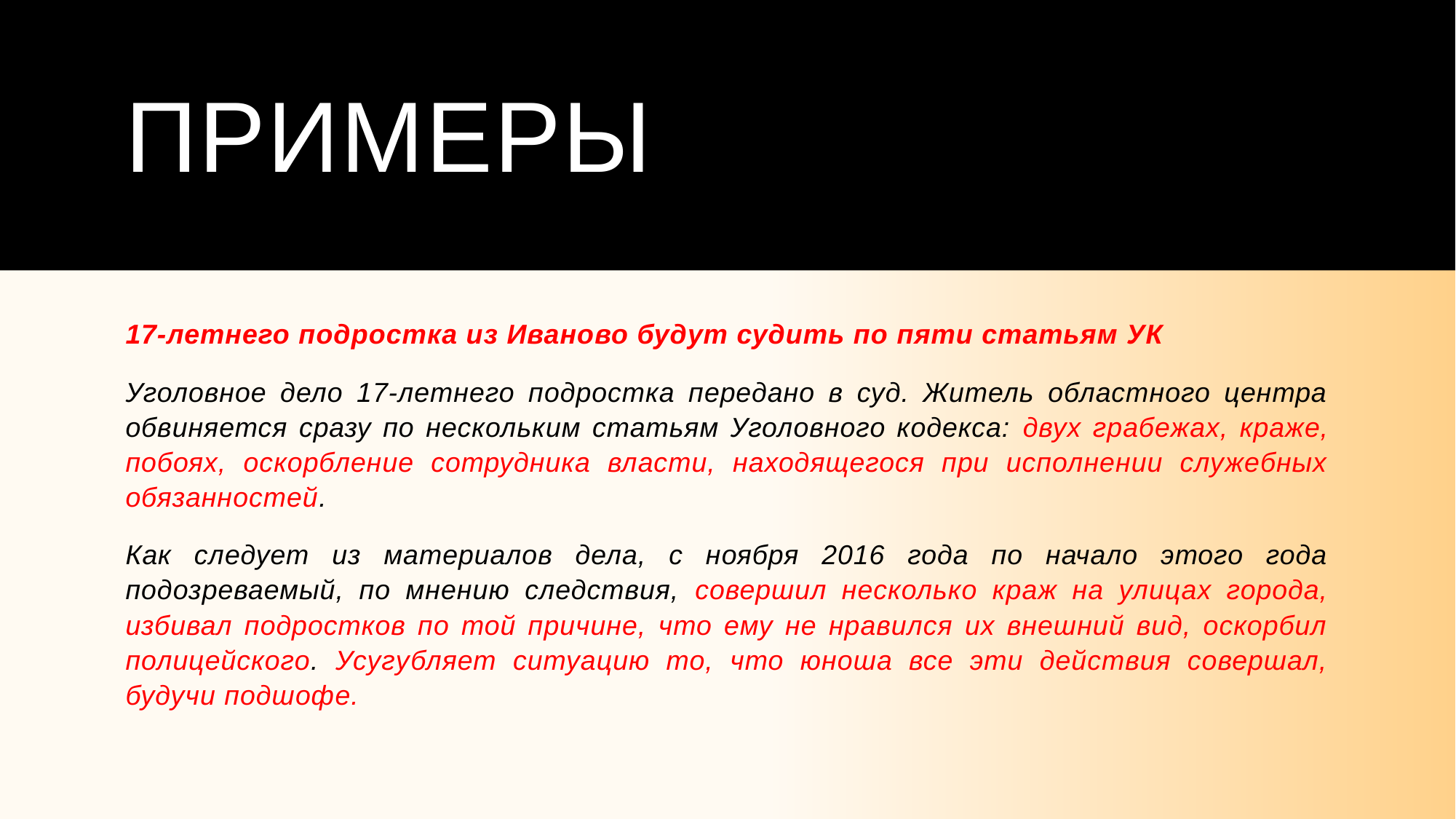

# Примеры
17-летнего подростка из Иваново будут судить по пяти статьям УК
Уголовное дело 17-летнего подростка передано в суд. Житель областного центра обвиняется сразу по нескольким статьям Уголовного кодекса: двух грабежах, краже, побоях, оскорбление сотрудника власти, находящегося при исполнении служебных обязанностей.
Как следует из материалов дела, с ноября 2016 года по начало этого года подозреваемый, по мнению следствия, совершил несколько краж на улицах города, избивал подростков по той причине, что ему не нравился их внешний вид, оскорбил полицейского. Усугубляет ситуацию то, что юноша все эти действия совершал, будучи подшофе.